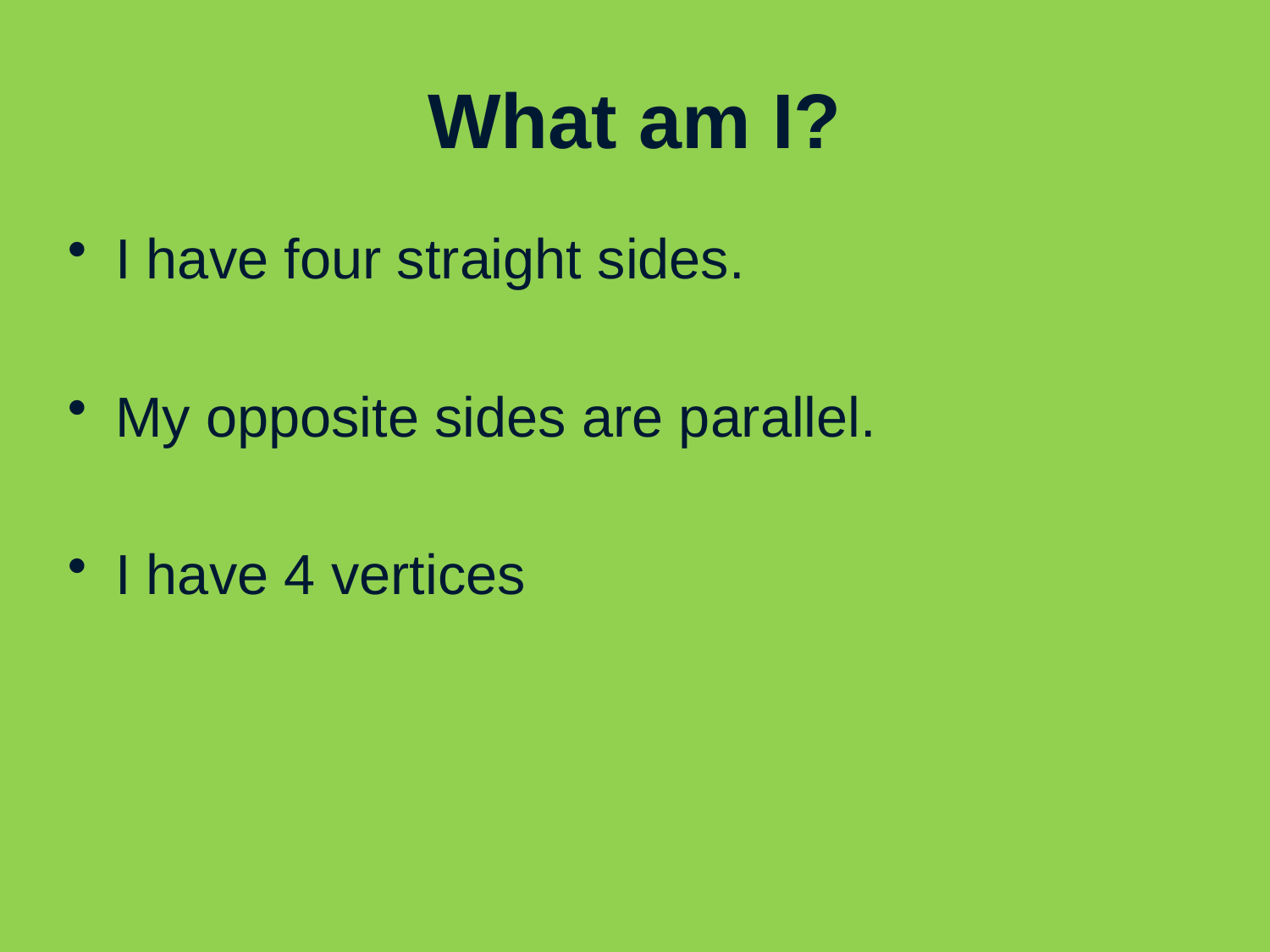

# What am I?
I have four straight sides.

My opposite sides are parallel.

I have 4 vertices